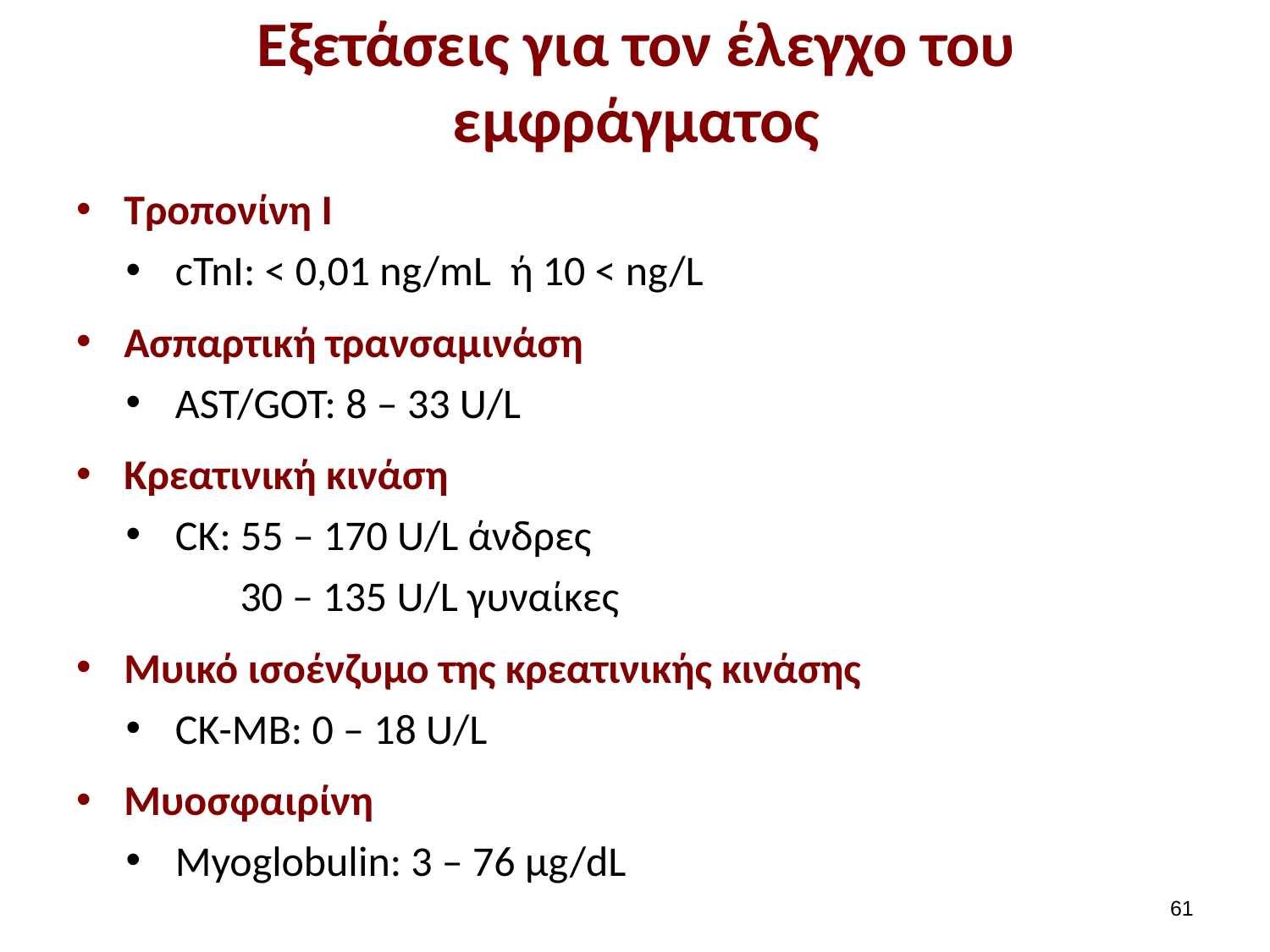

# Εξετάσεις για τον έλεγχο του εμφράγματος
Tροπονίνη Ι
cTnI: < 0,01 ng/mL  ή 10 < ng/L
Ασπαρτική τρανσαμινάση
AST/GOT: 8 – 33 U/L
Kρεατινική κινάση
CK: 55 – 170 U/L άνδρες
            30 – 135 U/L γυναίκες
Mυικό ισοένζυμο της κρεατινικής κινάσης
CK-MB: 0 – 18 U/L
Μυοσφαιρίνη
Myoglobulin: 3 – 76 μg/dL
61